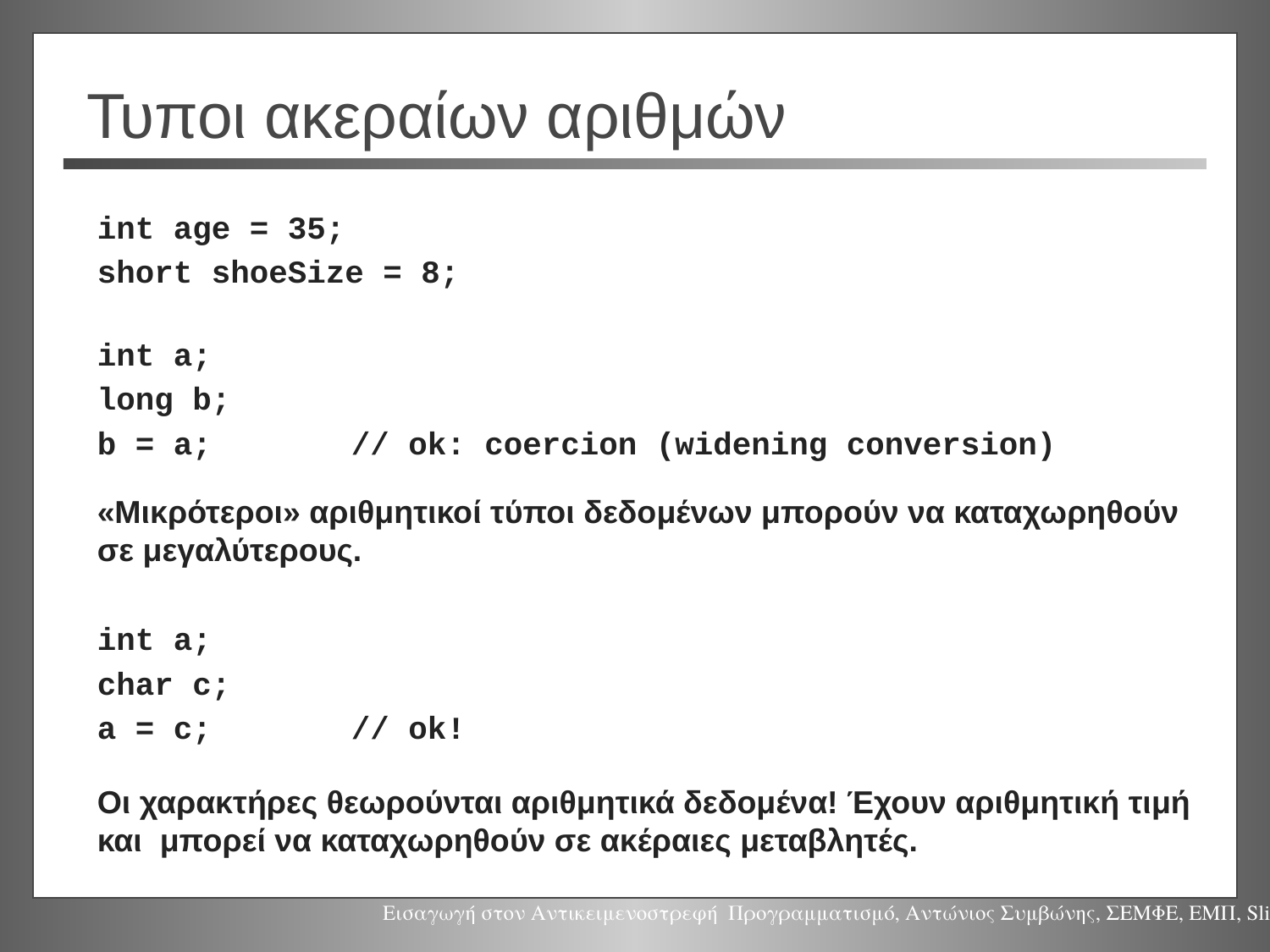

# Τυποι ακεραίων αριθμών
int age = 35;
short shoeSize = 8;
int a;
long b;
b = a;		// ok: coercion (widening conversion)

«Μικρότεροι» αριθμητικοί τύποι δεδομένων μπορούν να καταχωρηθούν σε μεγαλύτερους.

int a;
char c;
a = c;		// ok!

Οι χαρακτήρες θεωρούνται αριθμητικά δεδομένα! Έχουν αριθμητική τιμή και  μπορεί να καταχωρηθούν σε ακέραιες μεταβλητές.